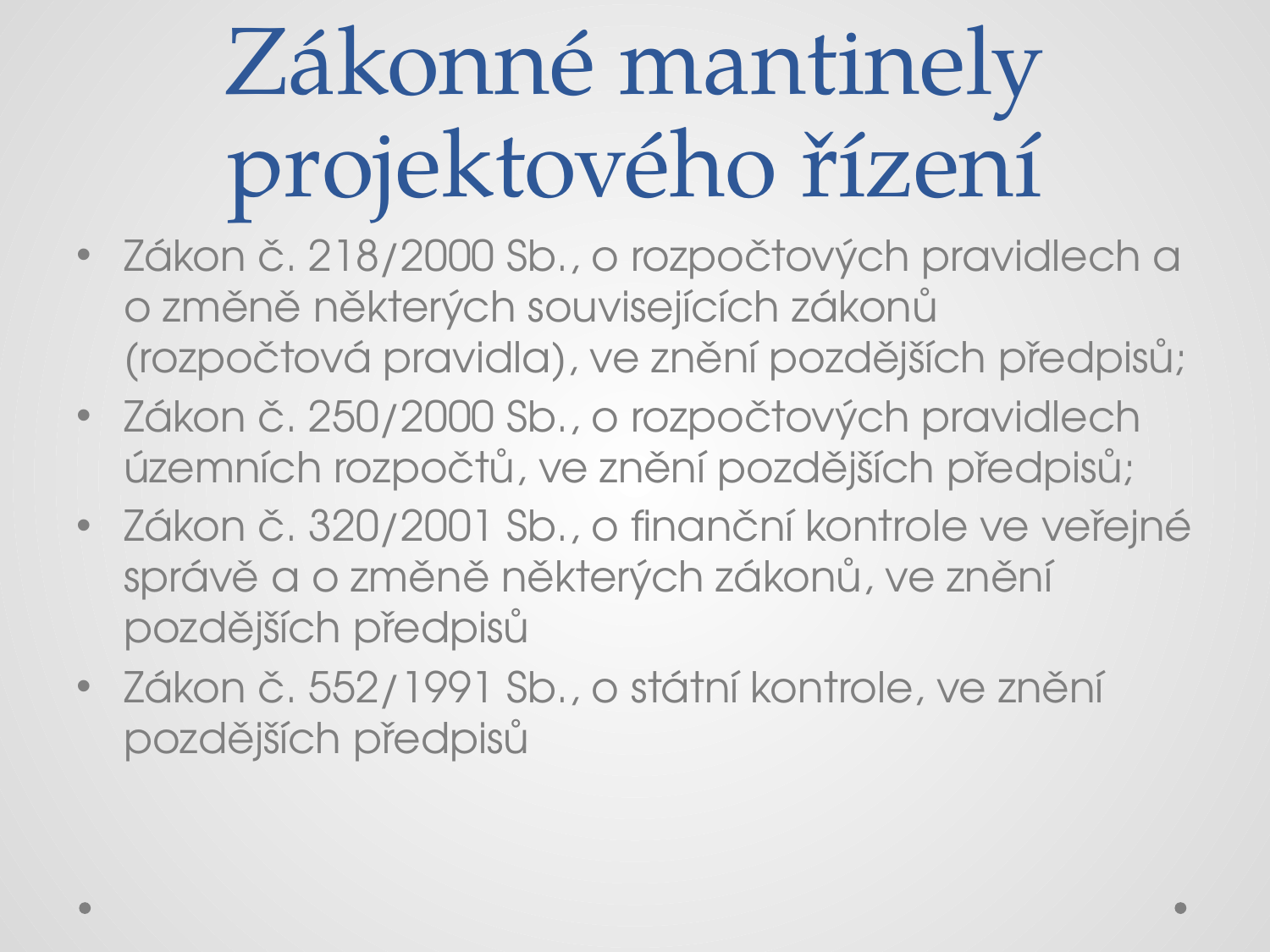

# Zákonné mantinely projektového řízení
Zákon č. 218/2000 Sb., o rozpočtových pravidlech a o změně některých souvisejících zákonů (rozpočtová pravidla), ve znění pozdějších předpisů;
Zákon č. 250/2000 Sb., o rozpočtových pravidlech územních rozpočtů, ve znění pozdějších předpisů;
Zákon č. 320/2001 Sb., o finanční kontrole ve veřejné správě a o změně některých zákonů, ve znění pozdějších předpisů
Zákon č. 552/1991 Sb., o státní kontrole, ve znění pozdějších předpisů